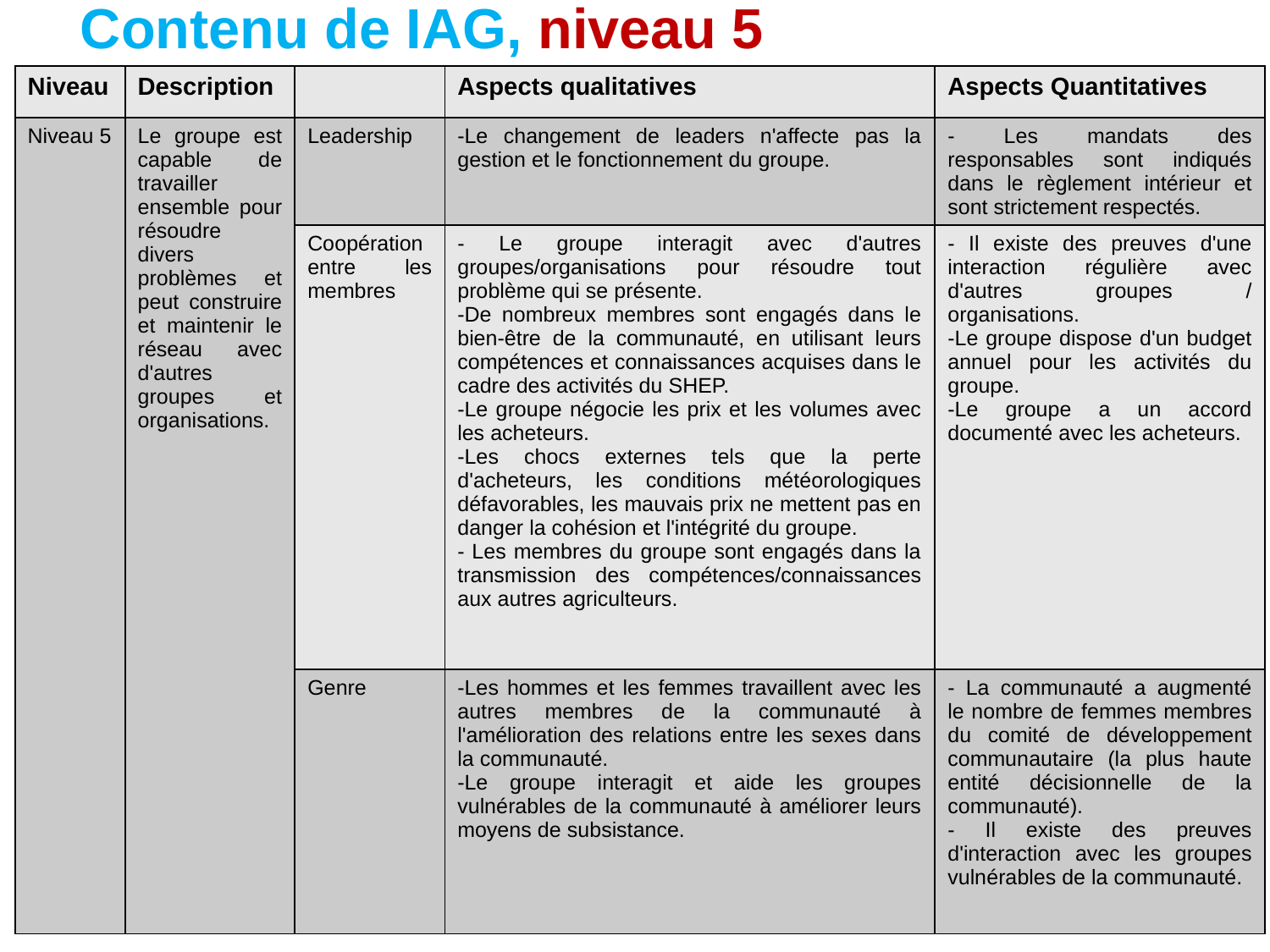

Contenu de IAG, niveau 5
| Niveau | Description |  | Aspects qualitatives | Aspects Quantitatives |
| --- | --- | --- | --- | --- |
| Niveau 5 | Le groupe est capable de travailler ensemble pour résoudre divers problèmes et peut construire et maintenir le réseau avec d'autres groupes et organisations. | Leadership | -Le changement de leaders n'affecte pas la gestion et le fonctionnement du groupe. | - Les mandats des responsables sont indiqués dans le règlement intérieur et sont strictement respectés. |
|  |  | Coopération entre les membres | - Le groupe interagit avec d'autres groupes/organisations pour résoudre tout problème qui se présente. -De nombreux membres sont engagés dans le bien-être de la communauté, en utilisant leurs compétences et connaissances acquises dans le cadre des activités du SHEP. -Le groupe négocie les prix et les volumes avec les acheteurs. -Les chocs externes tels que la perte d'acheteurs, les conditions météorologiques défavorables, les mauvais prix ne mettent pas en danger la cohésion et l'intégrité du groupe. - Les membres du groupe sont engagés dans la transmission des compétences/connaissances aux autres agriculteurs. | - Il existe des preuves d'une interaction régulière avec d'autres groupes / organisations. -Le groupe dispose d'un budget annuel pour les activités du groupe. -Le groupe a un accord documenté avec les acheteurs. |
|  |  | Genre | -Les hommes et les femmes travaillent avec les autres membres de la communauté à l'amélioration des relations entre les sexes dans la communauté. -Le groupe interagit et aide les groupes vulnérables de la communauté à améliorer leurs moyens de subsistance. | - La communauté a augmenté le nombre de femmes membres du comité de développement communautaire (la plus haute entité décisionnelle de la communauté). - Il existe des preuves d'interaction avec les groupes vulnérables de la communauté. |
Coordination Sous Régionale du SHEP